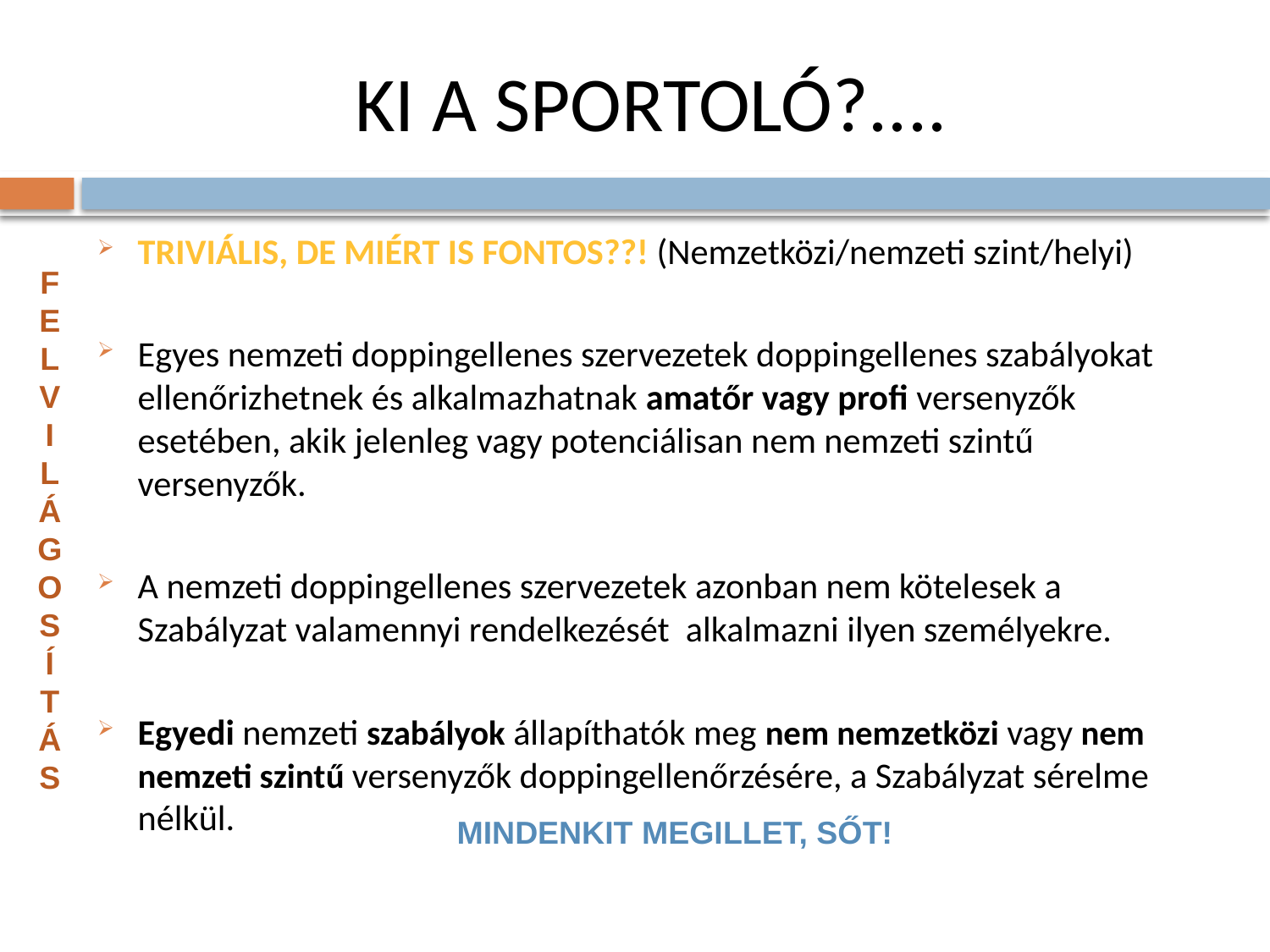

# KI A SPORTOLÓ?....
Triviális, de miért is fontos??! (Nemzetközi/nemzeti szint/helyi)

Egyes nemzeti doppingellenes szervezetek doppingellenes szabályokat ellenőrizhetnek és alkalmazhatnak amatőr vagy profi versenyzők esetében, akik jelenleg vagy potenciálisan nem nemzeti szintű versenyzők.

A nemzeti doppingellenes szervezetek azonban nem kötelesek a Szabályzat valamennyi rendelkezését  alkalmazni ilyen személyekre.

Egyedi nemzeti szabályok állapíthatók meg nem nemzetközi vagy nem nemzeti szintű versenyzők doppingellenőrzésére, a Szabályzat sérelme nélkül.
F
E
L
V
I
L
Á
G
O
S
Í
T
Á
S
MINDENKIT MEGILLET, SŐT!